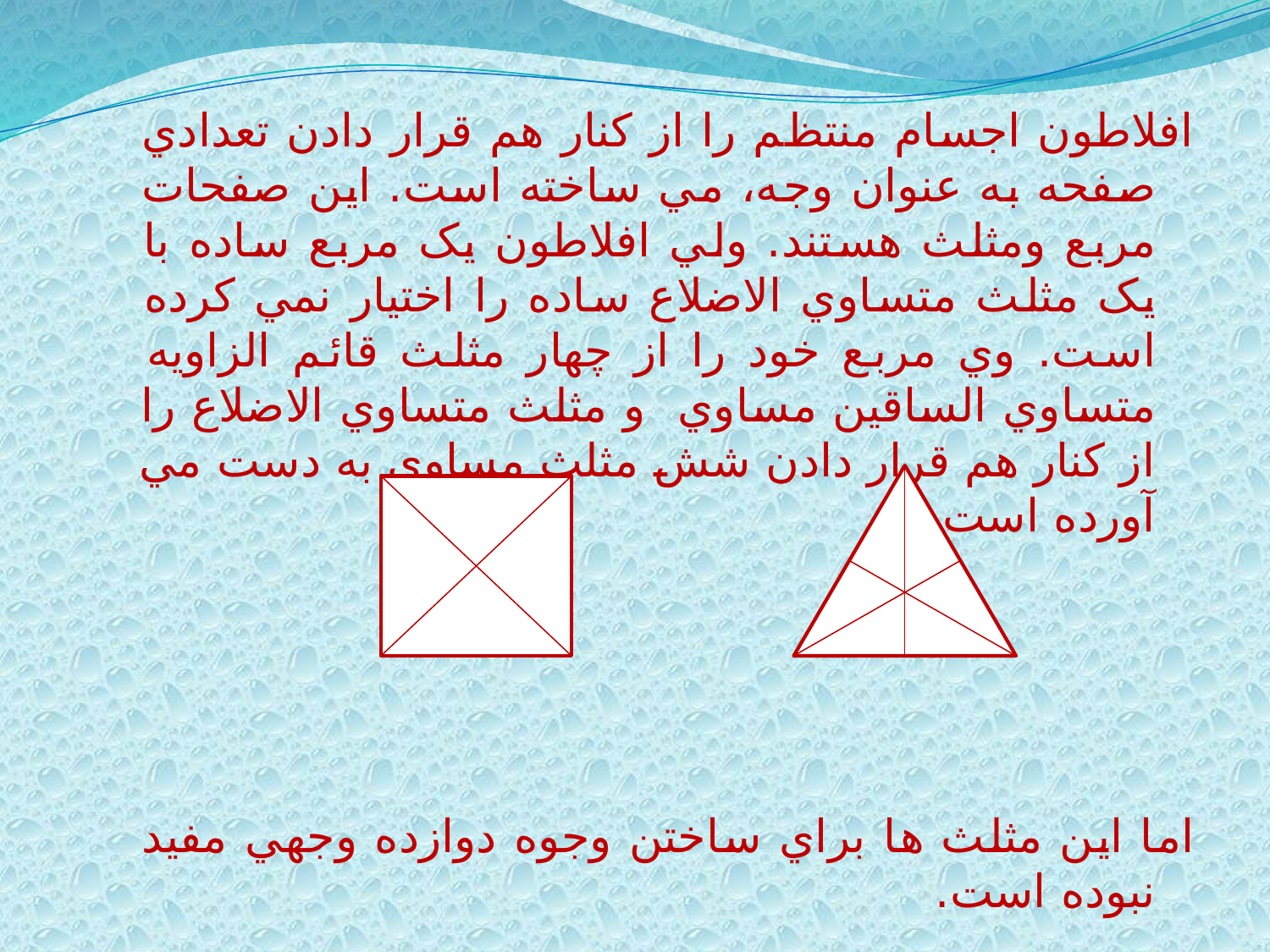

افلاطون اجسام منتظم را از کنار هم قرار دادن تعدادي صفحه به عنوان وجه، مي ساخته است. اين صفحات مربع ومثلث هستند. ولي افلاطون يک مربع ساده با يک مثلث متساوي الاضلاع ساده را اختيار نمي کرده است. وي مربع خود را از چهار مثلث قائم الزاويه متساوي الساقين مساوي  و مثلث متساوي الاضلاع را از کنار هم قرار دادن شش مثلث مساوي به دست مي آورده است.

اما اين مثلث ها براي ساختن وجوه دوازده وجهي مفيد نبوده است.